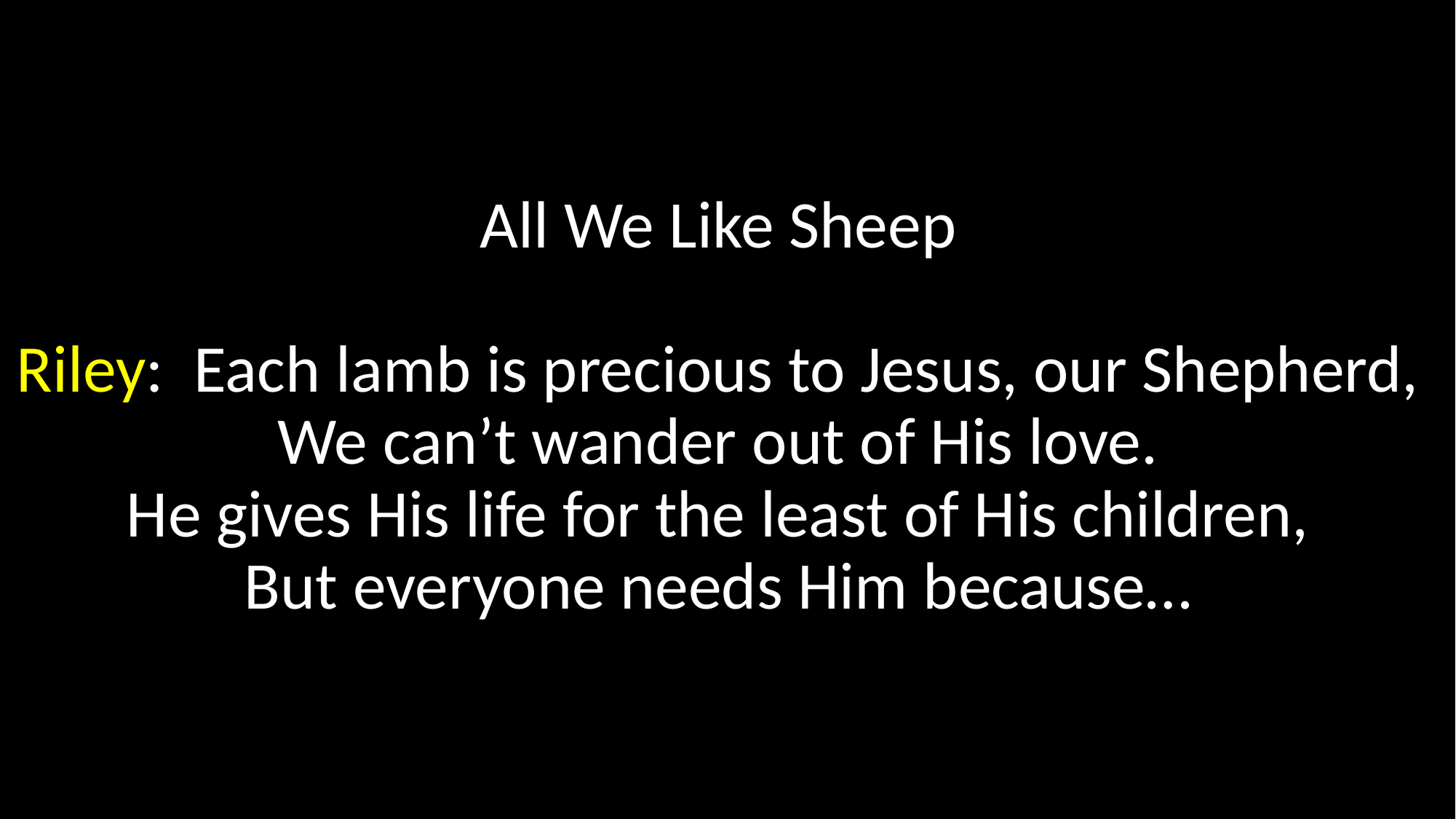

# All We Like Sheep Riley:  Each lamb is precious to Jesus, our Shepherd, We can’t wander out of His love. He gives His life for the least of His children, But everyone needs Him because…